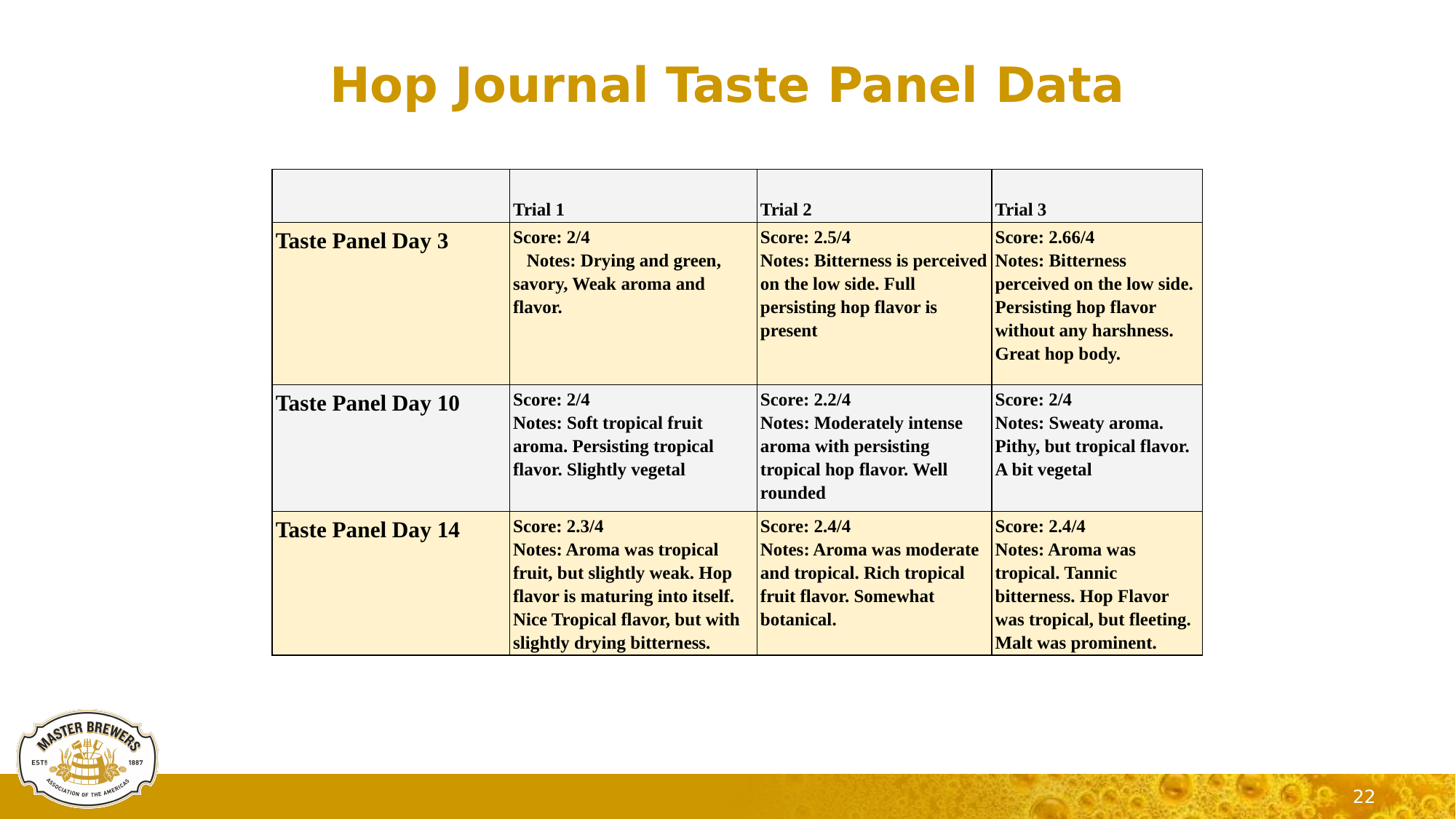

# Hop Journal Taste Panel Data
|  | Trial 1 | Trial 2 | Trial 3 |
| --- | --- | --- | --- |
| Taste Panel Day 3 | Score: 2/4 Notes: Drying and green, savory, Weak aroma and flavor. | Score: 2.5/4 Notes: Bitterness is perceived on the low side. Full persisting hop flavor is present | Score: 2.66/4 Notes: Bitterness perceived on the low side. Persisting hop flavor without any harshness. Great hop body. |
| Taste Panel Day 10 | Score: 2/4 Notes: Soft tropical fruit aroma. Persisting tropical flavor. Slightly vegetal | Score: 2.2/4 Notes: Moderately intense aroma with persisting tropical hop flavor. Well rounded | Score: 2/4 Notes: Sweaty aroma. Pithy, but tropical flavor. A bit vegetal |
| Taste Panel Day 14 | Score: 2.3/4 Notes: Aroma was tropical fruit, but slightly weak. Hop flavor is maturing into itself. Nice Tropical flavor, but with slightly drying bitterness. | Score: 2.4/4 Notes: Aroma was moderate and tropical. Rich tropical fruit flavor. Somewhat botanical. | Score: 2.4/4 Notes: Aroma was tropical. Tannic bitterness. Hop Flavor was tropical, but fleeting. Malt was prominent. |
22